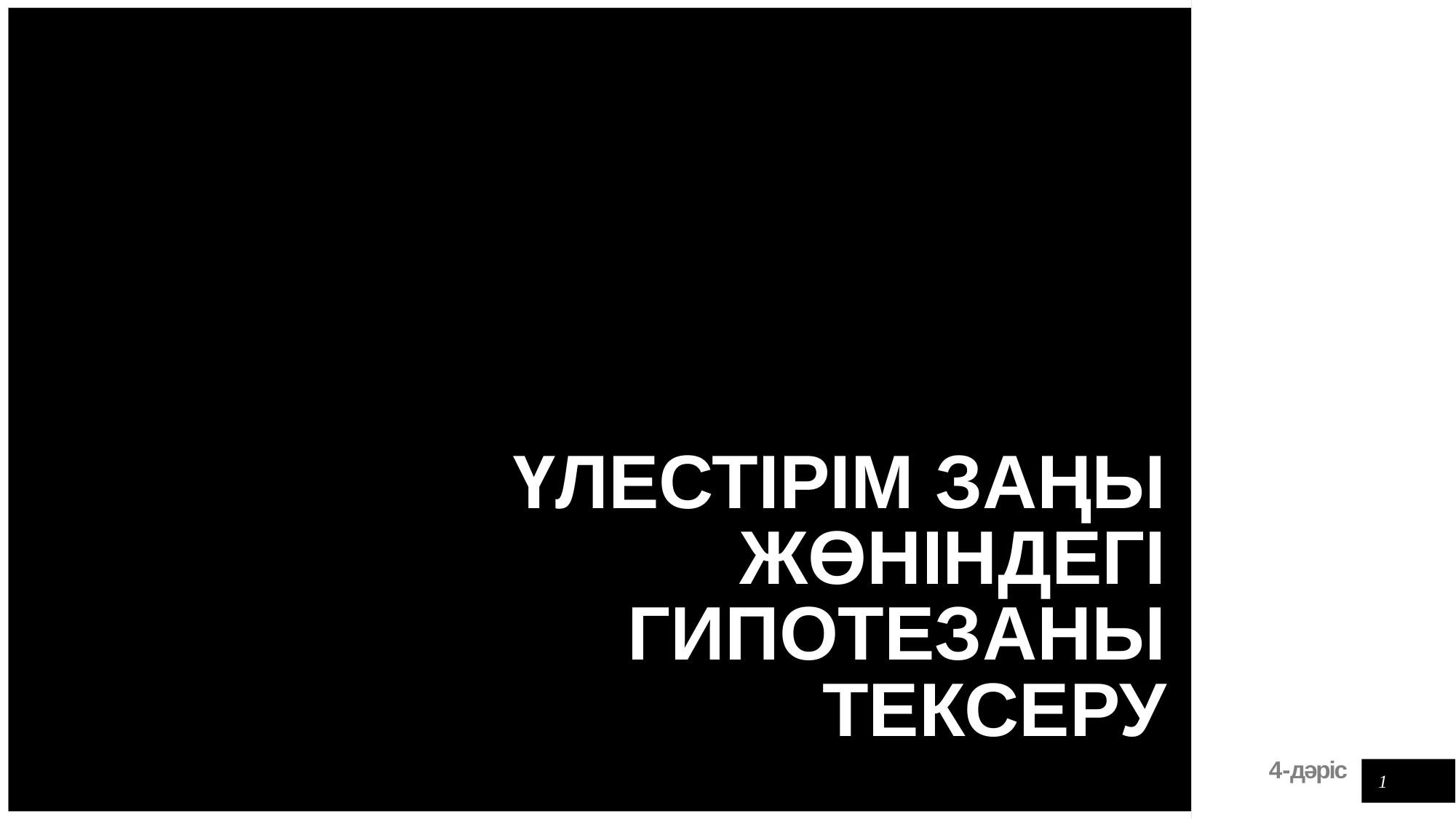

# Үлестірім заңы жөніндегі гипотезаны тексеру
1